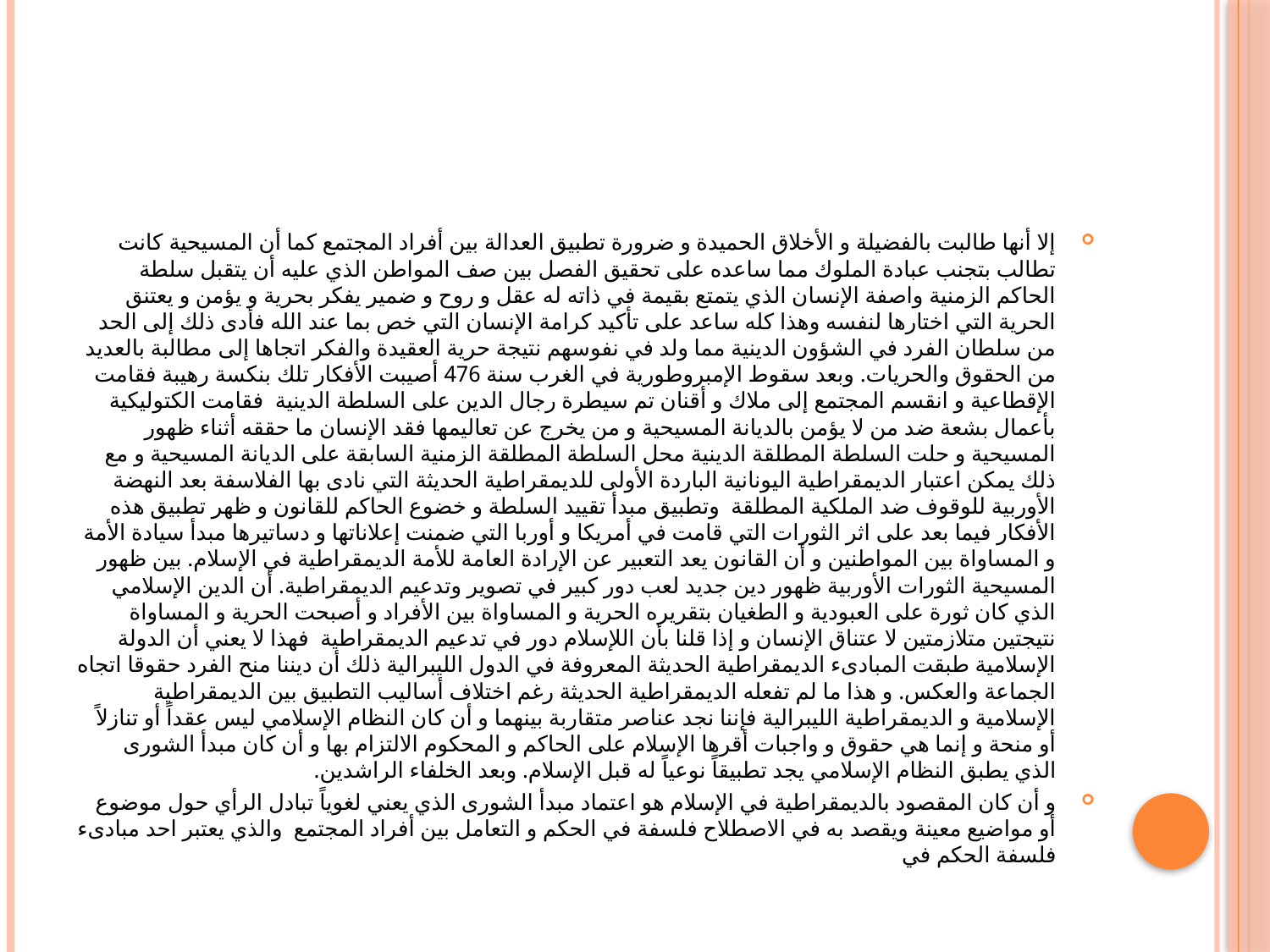

#
إلا أنها طالبت بالفضيلة و الأخلاق الحميدة و ضرورة تطبيق العدالة بين أفراد المجتمع كما أن المسيحية كانت تطالب بتجنب عبادة الملوك مما ساعده على تحقيق الفصل بين صف المواطن الذي عليه أن يتقبل سلطة الحاكم الزمنية واصفة الإنسان الذي يتمتع بقيمة في ذاته له عقل و روح و ضمير يفكر بحرية و يؤمن و يعتنق الحرية التي اختارها لنفسه وهذا كله ساعد على تأكيد كرامة الإنسان التي خص بما عند الله فأدى ذلك إلى الحد من سلطان الفرد في الشؤون الدينية مما ولد في نفوسهم نتيجة حرية العقيدة والفكر اتجاها إلى مطالبة بالعديد من الحقوق والحريات. وبعد سقوط الإمبروطورية في الغرب سنة 476 أصيبت الأفكار تلك بنكسة رهيبة فقامت الإقطاعية و انقسم المجتمع إلى ملاك و أقنان تم سيطرة رجال الدين على السلطة الدينية  فقامت الكتوليكية بأعمال بشعة ضد من لا يؤمن بالديانة المسيحية و من يخرج عن تعاليمها فقد الإنسان ما حققه أثناء ظهور المسيحية و حلت السلطة المطلقة الدينية محل السلطة المطلقة الزمنية السابقة على الديانة المسيحية و مع  ذلك يمكن اعتبار الديمقراطية اليونانية الباردة الأولى للديمقراطية الحديثة التي نادى بها الفلاسفة بعد النهضة الأوربية للوقوف ضد الملكية المطلقة  وتطبيق مبدأ تقييد السلطة و خضوع الحاكم للقانون و ظهر تطبيق هذه الأفكار فيما بعد على اثر الثورات التي قامت في أمريكا و أوربا التي ضمنت إعلاناتها و دساتيرها مبدأ سيادة الأمة و المساواة بين المواطنين و أن القانون يعد التعبير عن الإرادة العامة للأمة الديمقراطية في الإسلام. بين ظهور المسيحية الثورات الأوربية ظهور دين جديد لعب دور كبير في تصوير وتدعيم الديمقراطية. أن الدين الإسلامي الذي كان ثورة على العبودية و الطغيان بتقريره الحرية و المساواة بين الأفراد و أصبحت الحرية و المساواة  نتيجتين متلازمتين لا عتناق الإنسان و إذا قلنا بأن اللإسلام دور في تدعيم الديمقراطية  فهذا لا يعني أن الدولة الإسلامية طبقت المبادىء الديمقراطية الحديثة المعروفة في الدول الليبرالية ذلك أن ديننا منح الفرد حقوقا اتجاه الجماعة والعكس. و هذا ما لم تفعله الديمقراطية الحديثة رغم اختلاف أساليب التطبيق بين الديمقراطية الإسلامية و الديمقراطية الليبرالية فإننا نجد عناصر متقاربة بينهما و أن كان النظام الإسلامي ليس عقداً أو تنازلاً أو منحة و إنما هي حقوق و واجبات أقرها الإسلام على الحاكم و المحكوم الالتزام بها و أن كان مبدأ الشورى الذي يطبق النظام الإسلامي يجد تطبيقاً نوعياً له قبل الإسلام. وبعد الخلفاء الراشدين.
و أن كان المقصود بالديمقراطية في الإسلام هو اعتماد مبدأ الشورى الذي يعني لغوياً تبادل الرأي حول موضوع أو مواضيع معينة ويقصد به في الاصطلاح فلسفة في الحكم و التعامل بين أفراد المجتمع  والذي يعتبر احد مبادىء فلسفة الحكم في